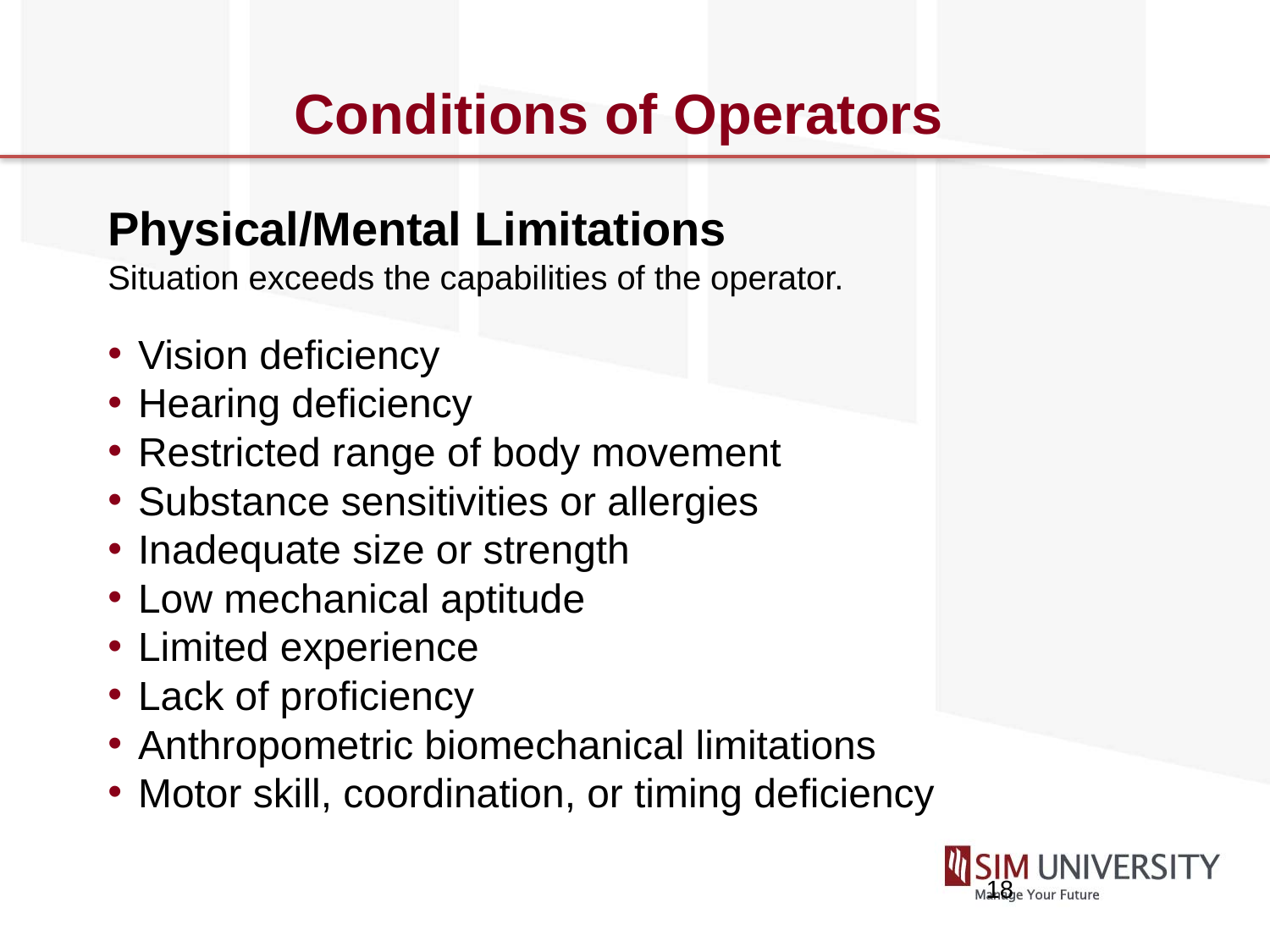

# Conditions of Operators
Physical/Mental Limitations
Situation exceeds the capabilities of the operator.

Vision deficiency
Hearing deficiency
Restricted range of body movement
Substance sensitivities or allergies
Inadequate size or strength
Low mechanical aptitude
Limited experience
Lack of proficiency
Anthropometric biomechanical limitations
Motor skill, coordination, or timing deficiency

18